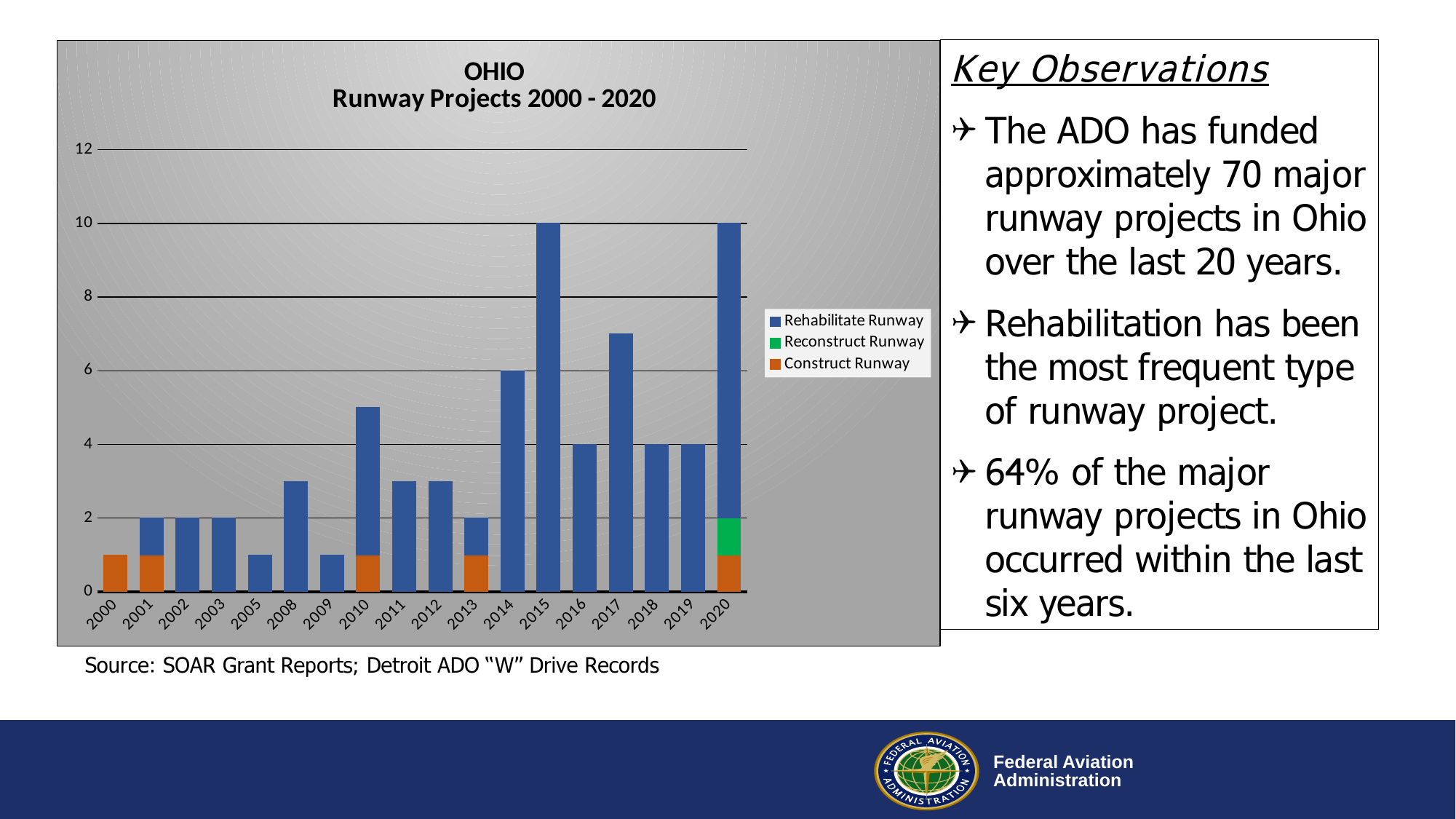

### Chart: OHIO
Runway Projects 2000 - 2020

| Category | Construct Runway | Reconstruct Runway | Rehabilitate Runway |
|---|---|---|---|
| 2000 | 1.0 | None | None |
| 2001 | 1.0 | None | 1.0 |
| 2002 | None | None | 2.0 |
| 2003 | None | None | 2.0 |
| 2005 | None | None | 1.0 |
| 2008 | None | None | 3.0 |
| 2009 | None | None | 1.0 |
| 2010 | 1.0 | None | 4.0 |
| 2011 | None | None | 3.0 |
| 2012 | None | None | 3.0 |
| 2013 | 1.0 | None | 1.0 |
| 2014 | None | None | 6.0 |
| 2015 | None | None | 10.0 |
| 2016 | None | None | 4.0 |
| 2017 | None | None | 7.0 |
| 2018 | None | None | 4.0 |
| 2019 | None | None | 4.0 |
| 2020 | 1.0 | 1.0 | 8.0 |
Key Observations
The ADO has funded approximately 70 major runway projects in Ohio over the last 20 years.
Rehabilitation has been the most frequent type of runway project.
64% of the major runway projects in Ohio occurred within the last six years.
Source: SOAR Grant Reports; Detroit ADO “W” Drive Records